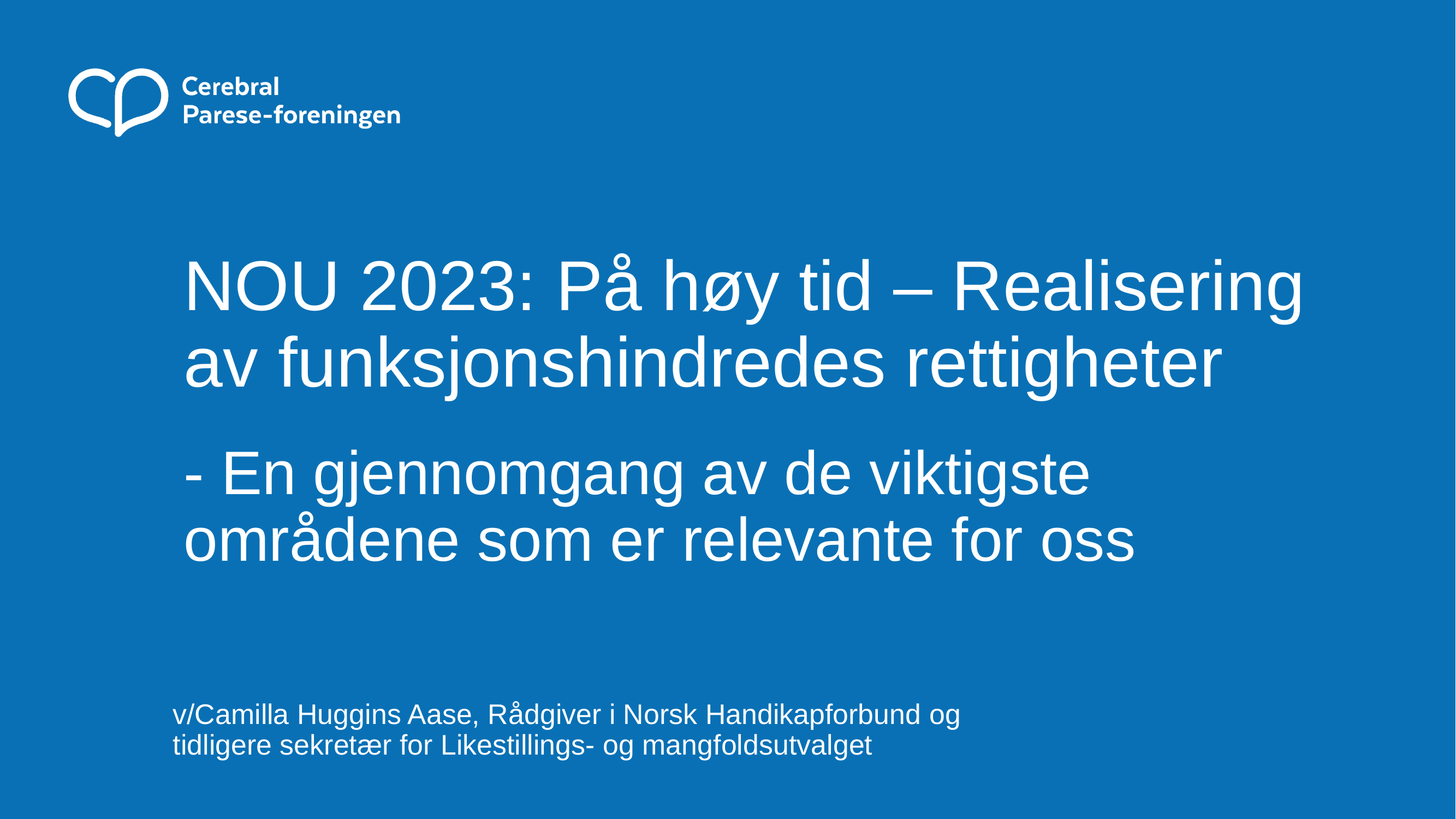

# NOU 2023: På høy tid – Realisering av funksjonshindredes rettigheter
- En gjennomgang av de viktigste områdene som er relevante for oss
v/Camilla Huggins Aase, Rådgiver i Norsk Handikapforbund og tidligere sekretær for Likestillings- og mangfoldsutvalget